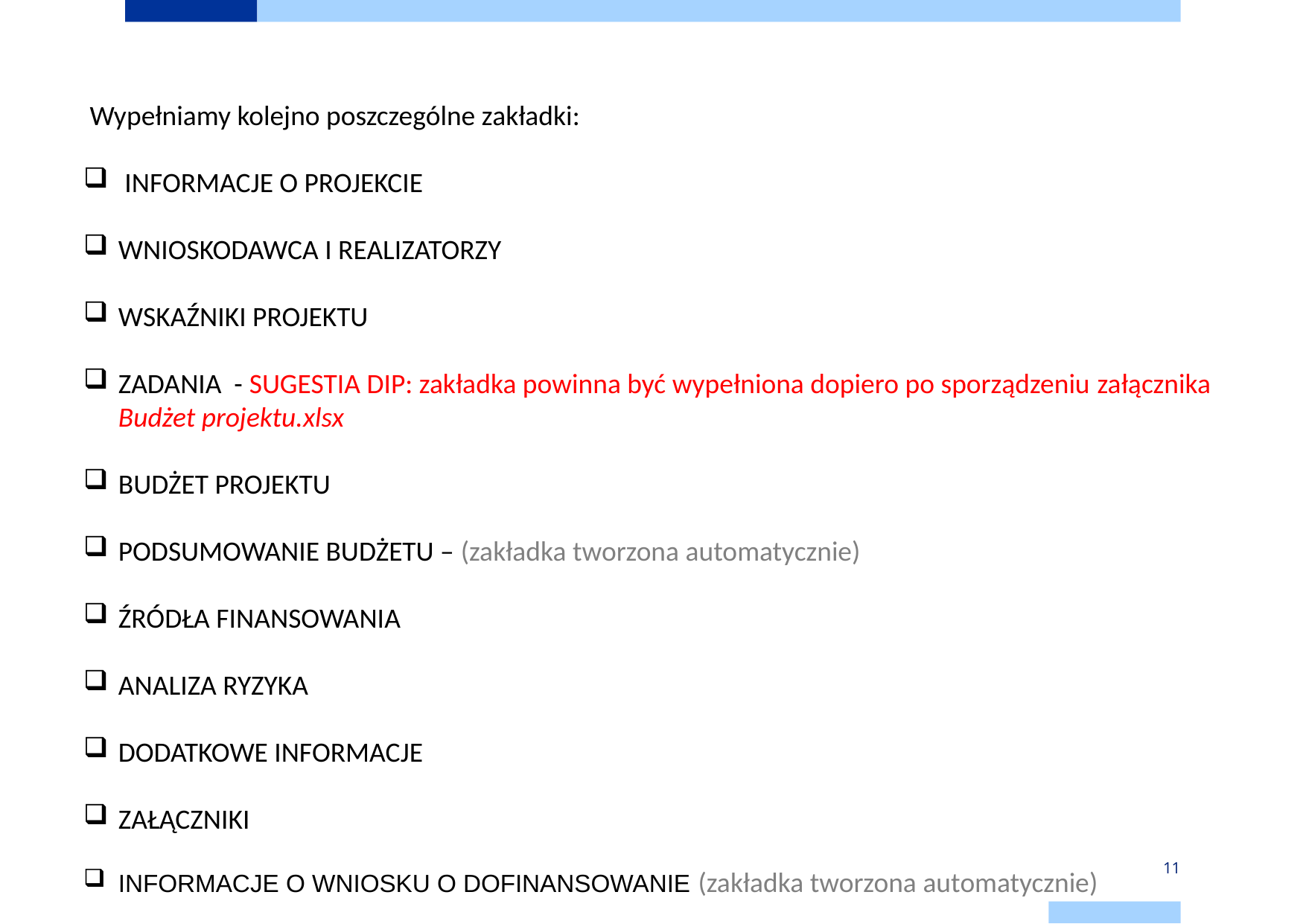

Wypełniamy kolejno poszczególne zakładki:

 INFORMACJE O PROJEKCIE

WNIOSKODAWCA I REALIZATORZY

WSKAŹNIKI PROJEKTU

ZADANIA  - SUGESTIA DIP: zakładka powinna być wypełniona dopiero po sporządzeniu załącznika Budżet projektu.xlsx

BUDŻET PROJEKTU

PODSUMOWANIE BUDŻETU – (zakładka tworzona automatycznie)

ŹRÓDŁA FINANSOWANIA

ANALIZA RYZYKA

DODATKOWE INFORMACJE

ZAŁĄCZNIKI

INFORMACJE O WNIOSKU O DOFINANSOWANIE (zakładka tworzona automatycznie)

11